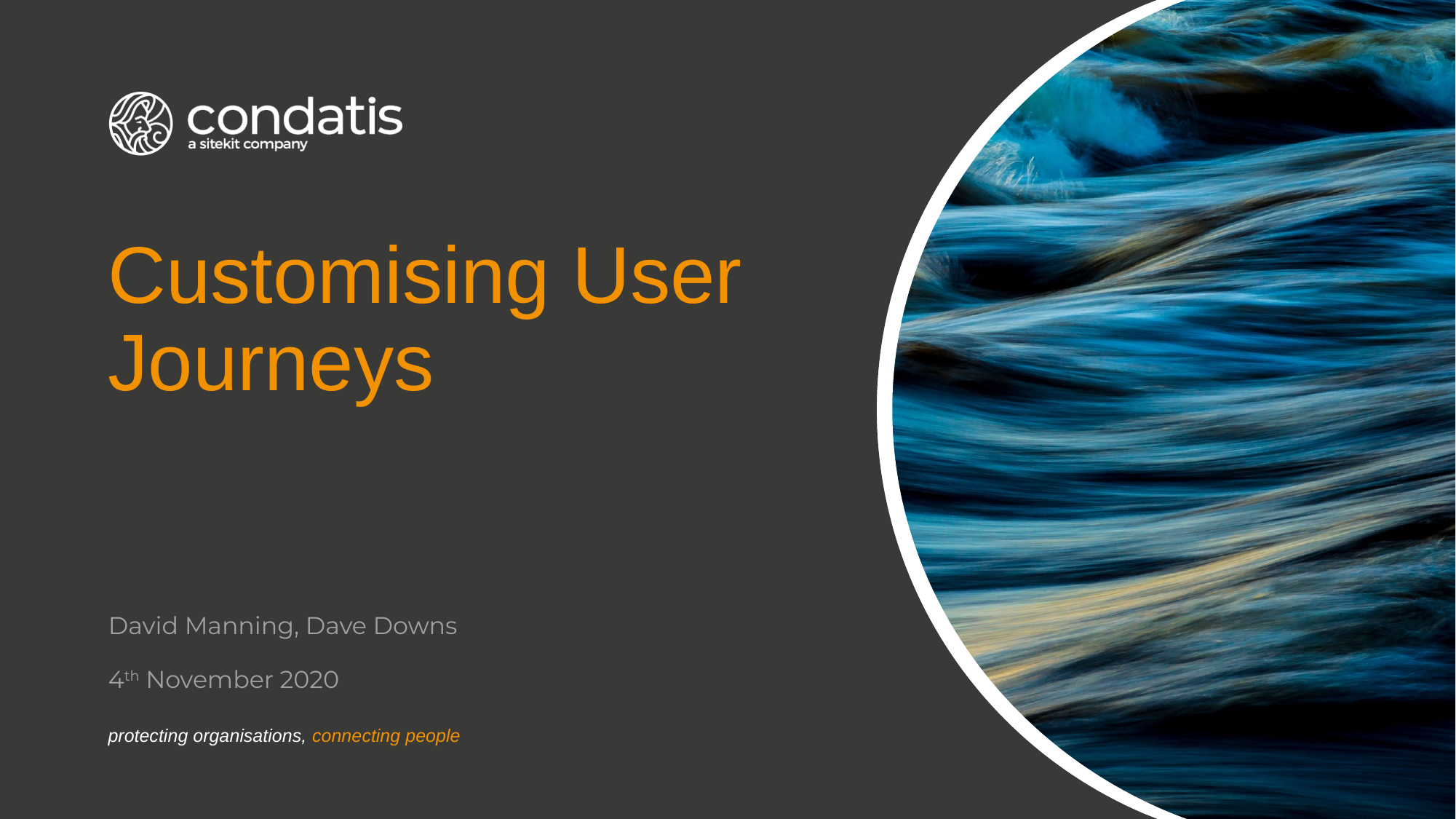

# Customising User Journeys

David Manning, Dave Downs
4th November 2020